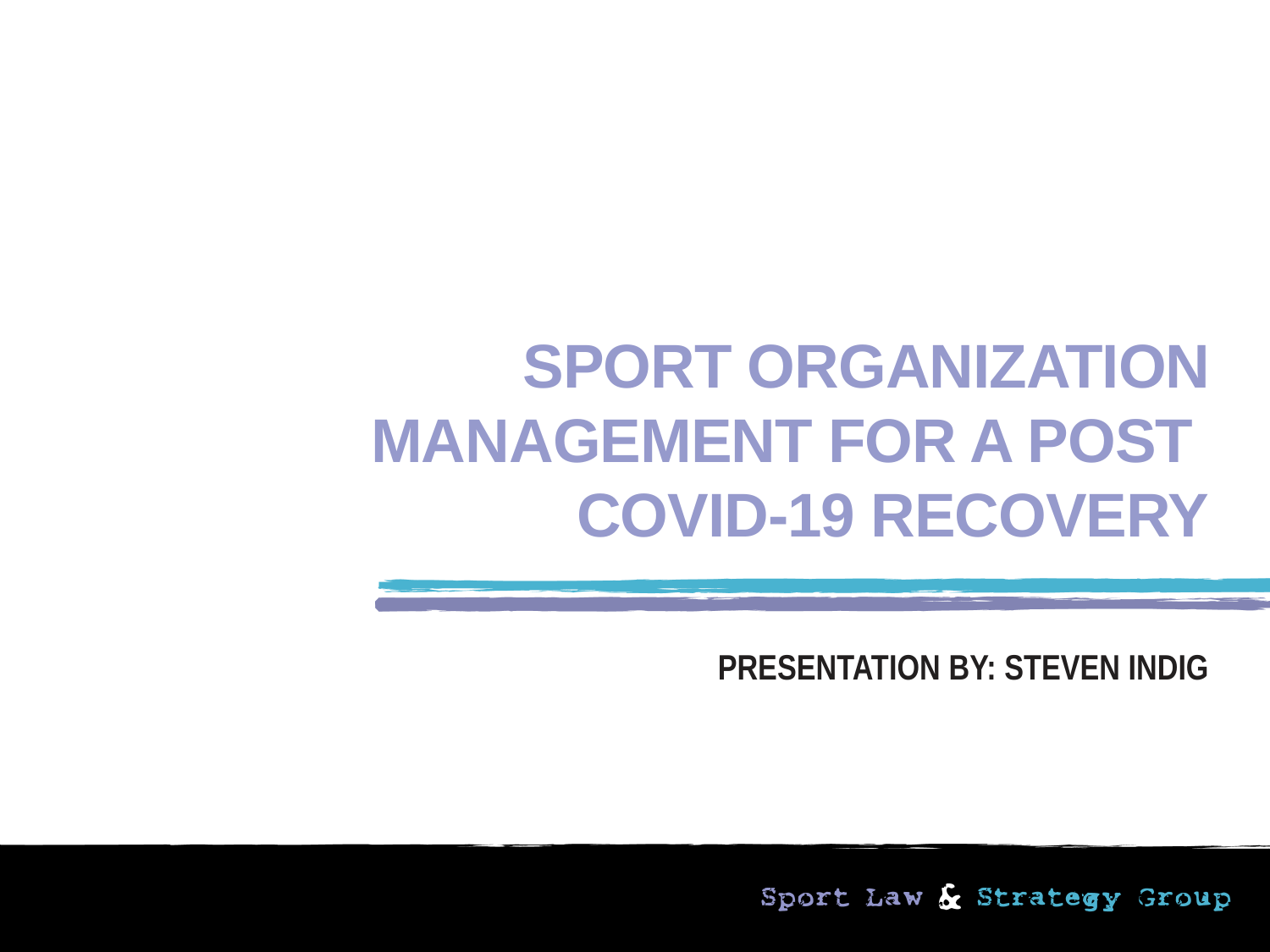

# SPORT ORGANIZATION MANAGEMENT FOR A POST COVID-19 RECOVERY
Presentation by: Steven Indig